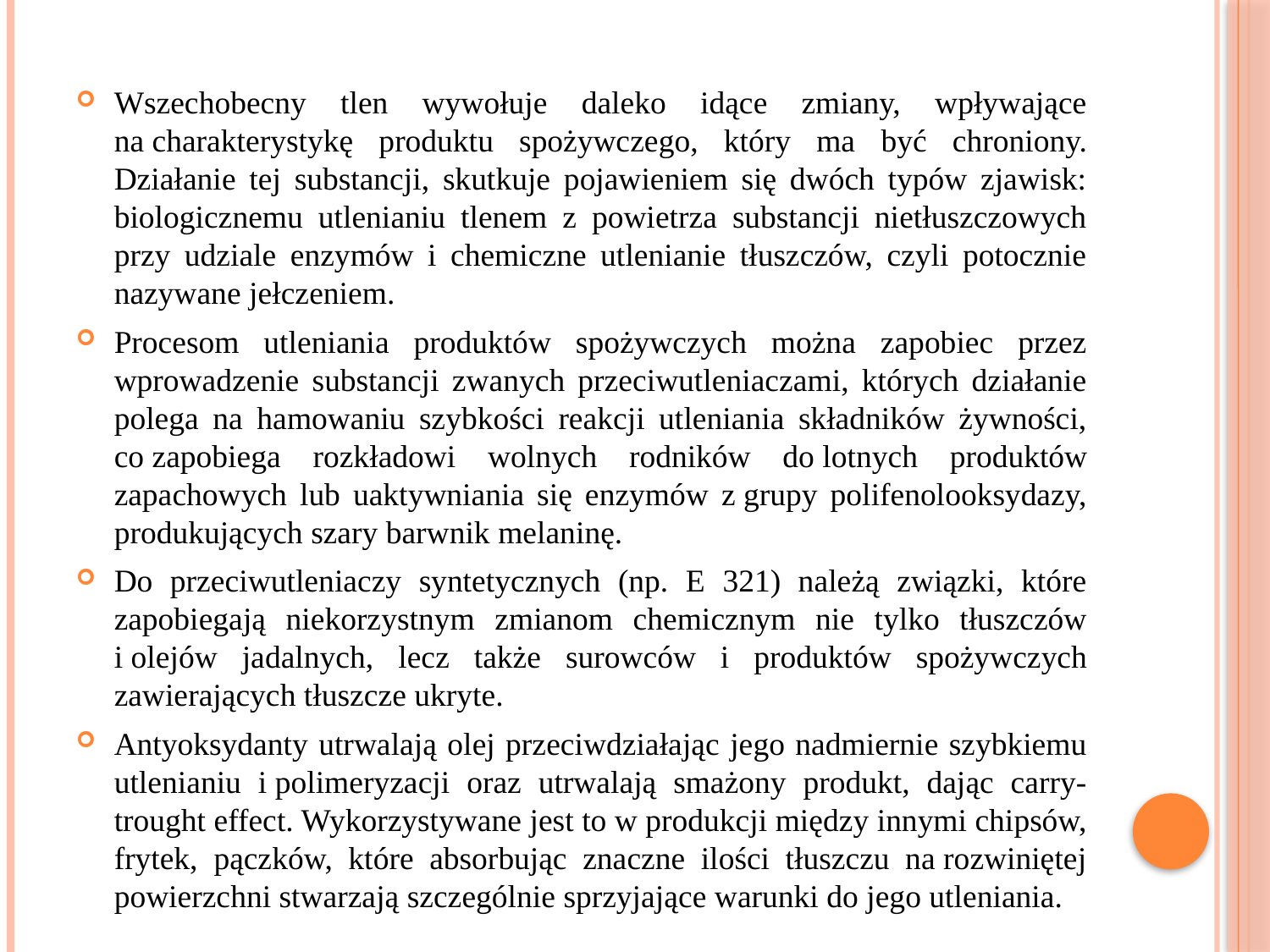

Wszechobecny tlen wywołuje daleko idące zmiany, wpływające na charakterystykę produktu spożywczego, który ma być chroniony. Działanie tej substancji, skutkuje pojawieniem się dwóch typów zjawisk: biologicznemu utlenianiu tlenem z powietrza substancji nietłuszczowych przy udziale enzymów i chemiczne utlenianie tłuszczów, czyli potocznie nazywane jełczeniem.
Procesom utleniania produktów spożywczych można zapobiec przez wprowadzenie substancji zwanych przeciwutleniaczami, których działanie polega na hamowaniu szybkości reakcji utleniania składników żywności, co zapobiega rozkładowi wolnych rodników do lotnych produktów zapachowych lub uaktywniania się enzymów z grupy polifenolooksydazy, produkujących szary barwnik melaninę.
Do przeciwutleniaczy syntetycznych (np. E 321) należą związki, które zapobiegają niekorzystnym zmianom chemicznym nie tylko tłuszczów i olejów jadalnych, lecz także surowców i produktów spożywczych zawierających tłuszcze ukryte.
Antyoksydanty utrwalają olej przeciwdziałając jego nadmiernie szybkiemu utlenianiu i polimeryzacji oraz utrwalają smażony produkt, dając carry-trought effect. Wykorzystywane jest to w produkcji między innymi chipsów, frytek, pączków, które absorbując znaczne ilości tłuszczu na rozwiniętej powierzchni stwarzają szczególnie sprzyjające warunki do jego utleniania.